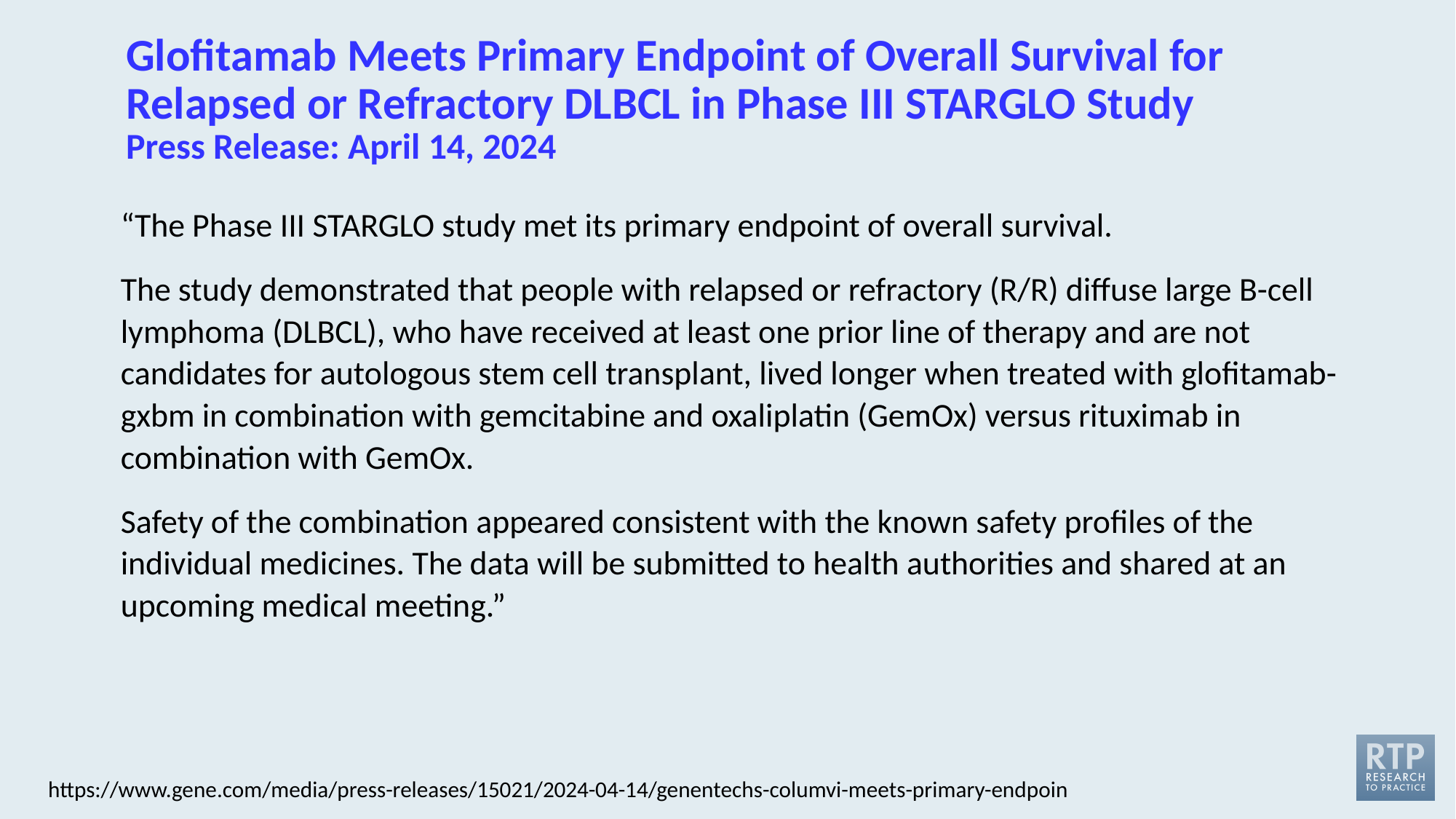

# Glofitamab Meets Primary Endpoint of Overall Survival for Relapsed or Refractory DLBCL in Phase III STARGLO Study Press Release: April 14, 2024

“The Phase III STARGLO study met its primary endpoint of overall survival.
The study demonstrated that people with relapsed or refractory (R/R) diffuse large B-cell lymphoma (DLBCL), who have received at least one prior line of therapy and are not candidates for autologous stem cell transplant, lived longer when treated with glofitamab-gxbm in combination with gemcitabine and oxaliplatin (GemOx) versus rituximab in combination with GemOx.
Safety of the combination appeared consistent with the known safety profiles of the individual medicines. The data will be submitted to health authorities and shared at an upcoming medical meeting.”
https://www.gene.com/media/press-releases/15021/2024-04-14/genentechs-columvi-meets-primary-endpoin